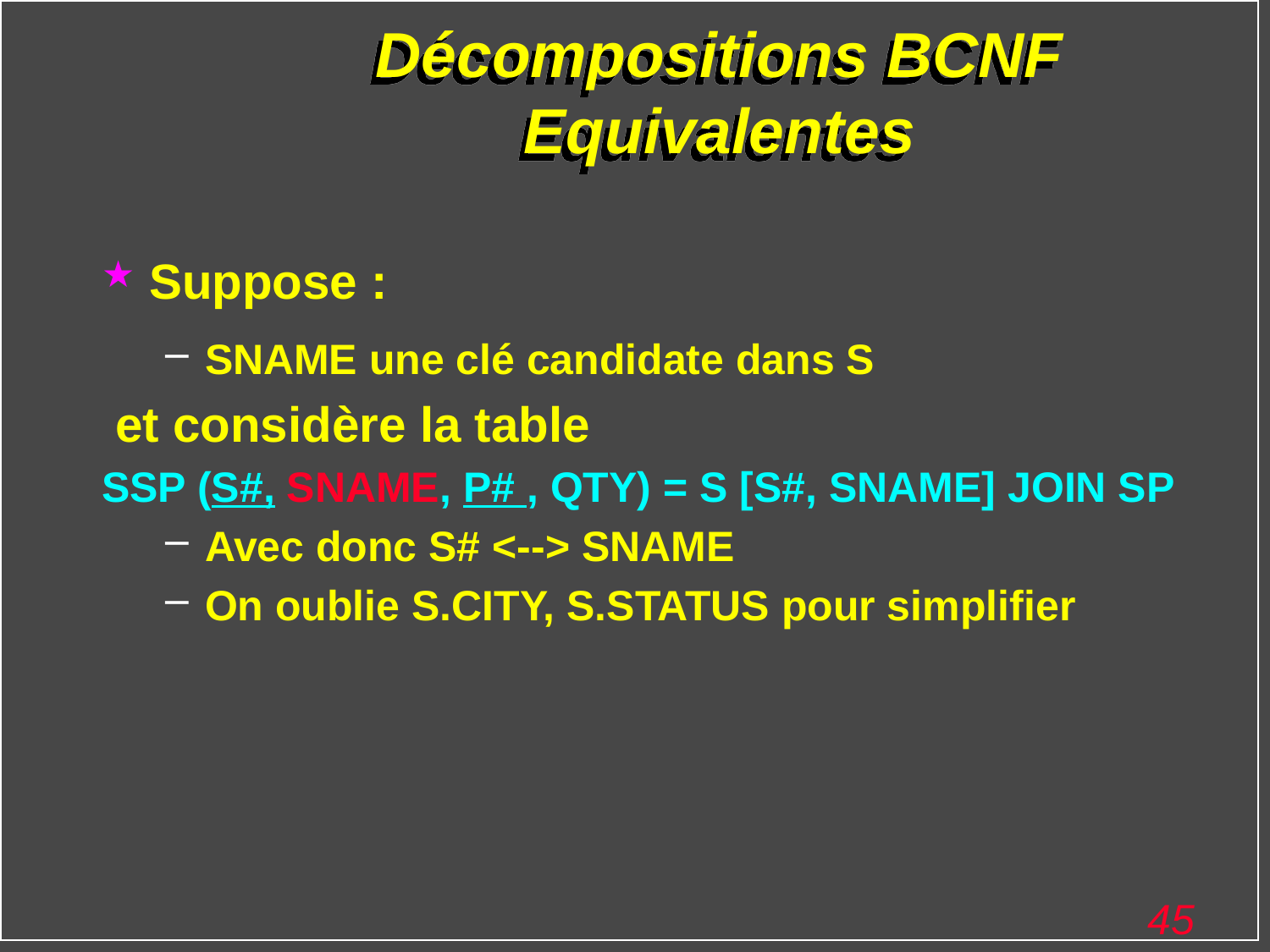

# Décompositions BCNF Equivalentes
Suppose :
SNAME une clé candidate dans S
 et considère la table
SSP (S#, SNAME, P# , QTY) = S [S#, SNAME] JOIN SP
Avec donc S# <--> SNAME
On oublie S.CITY, S.STATUS pour simplifier